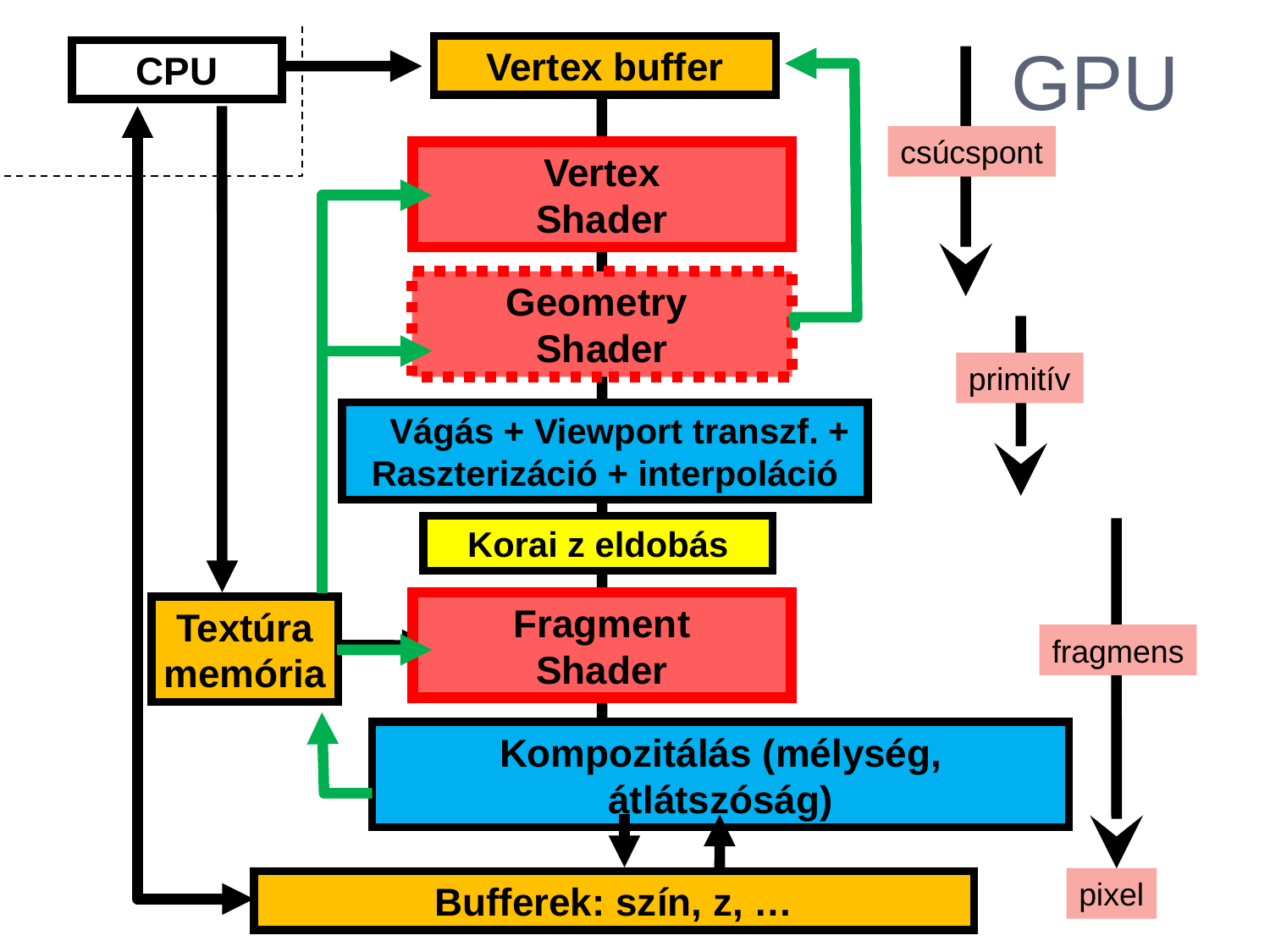

GPU

Vertex buffer
CPU

csúcspont
Vertex
Shader
Fragment
Shader
Transzformáció+
Illumináció

Geometry
Shader

primitív
   Vágás + Viewport transzf. + Raszterizáció + interpoláció
Korai z eldobás

Textúra
memória

Textúrázás

fragmens

Kompozitálás (mélység, átlátszóság)

Bufferek: szín, z, …
pixel